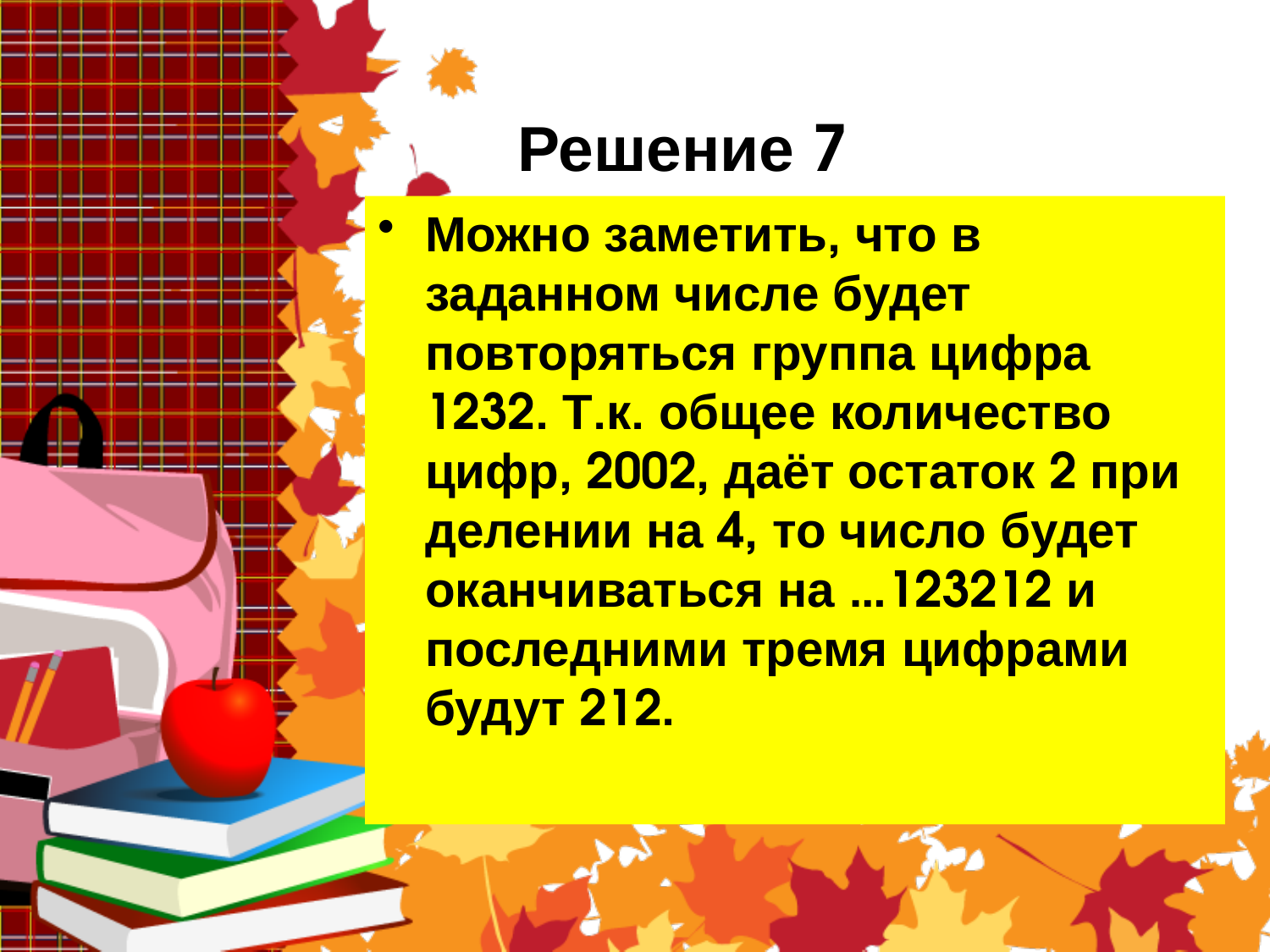

# Решение 7
Можно заметить, что в заданном числе будет повторяться группа цифра 1232. Т.к. общее количество цифр, 2002, даёт остаток 2 при делении на 4, то число будет оканчиваться на …123212 и последними тремя цифрами будут 212.